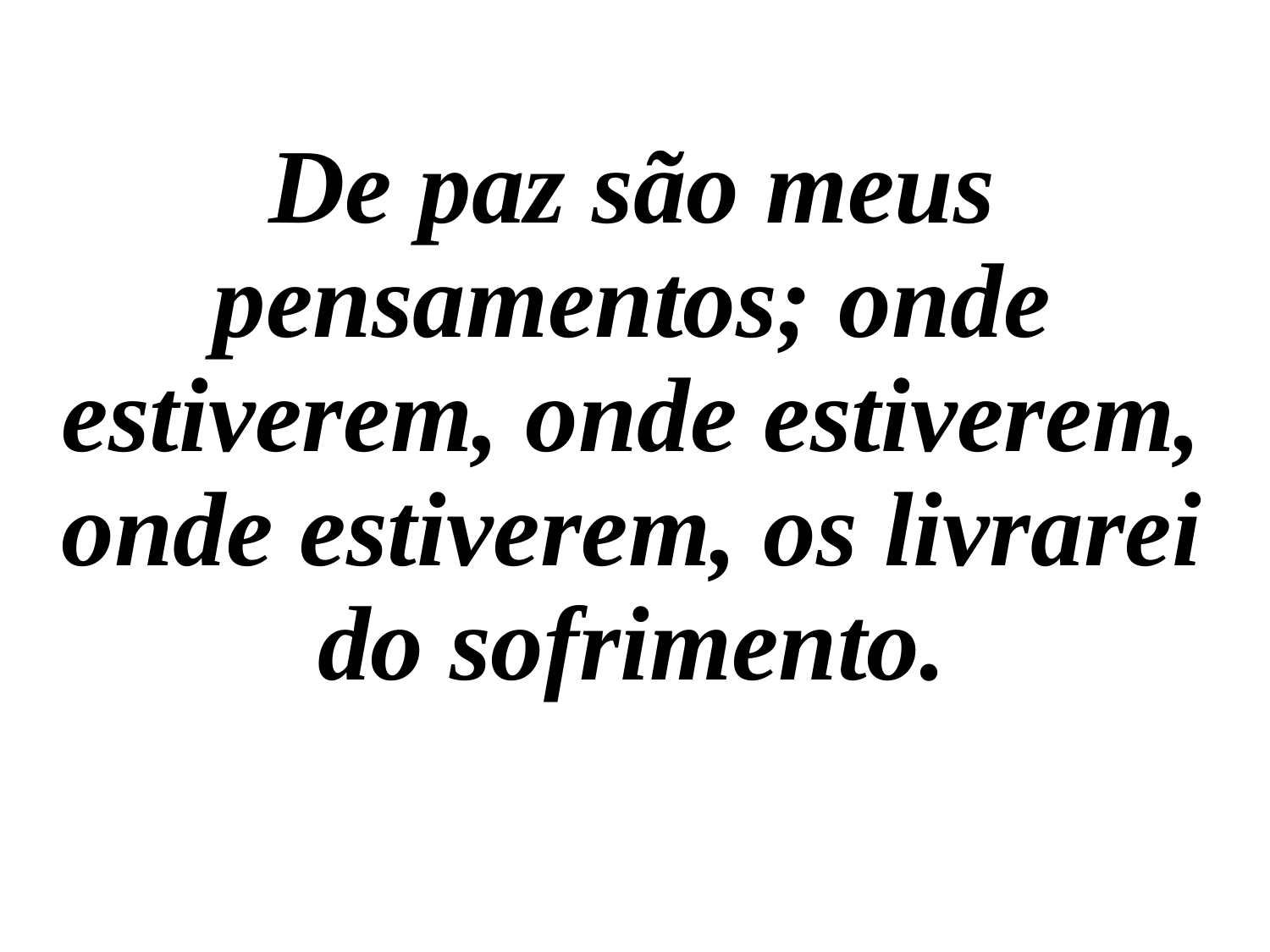

De paz são meus pensamentos; onde estiverem, onde estiverem, onde estiverem, os livrarei do sofrimento.